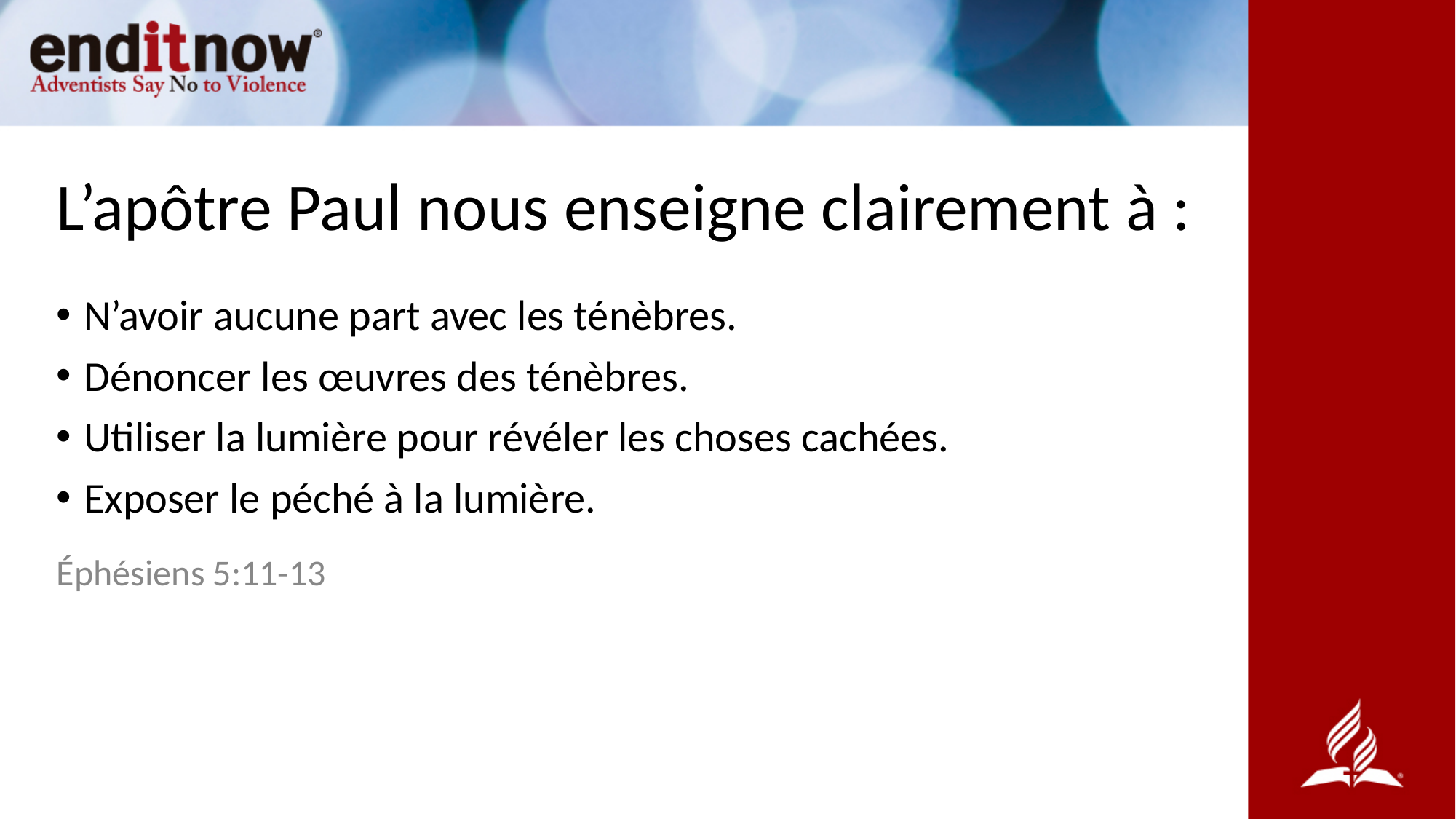

# L’apôtre Paul nous enseigne clairement à :
N’avoir aucune part avec les ténèbres.
Dénoncer les œuvres des ténèbres.
Utiliser la lumière pour révéler les choses cachées.
Exposer le péché à la lumière.
Éphésiens 5:11-13